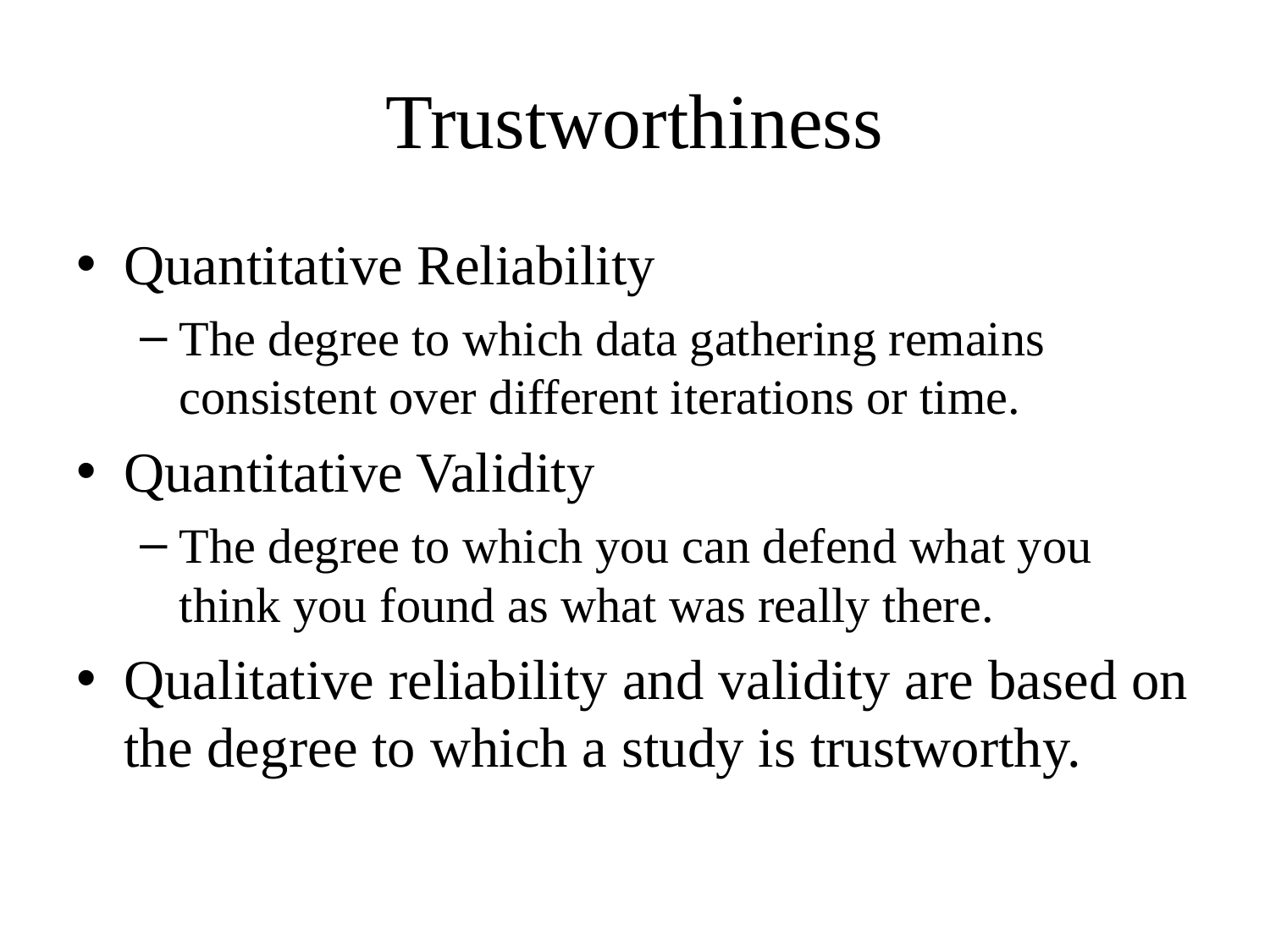

# Trustworthiness
Quantitative Reliability
The degree to which data gathering remains consistent over different iterations or time.
Quantitative Validity
The degree to which you can defend what you think you found as what was really there.
Qualitative reliability and validity are based on the degree to which a study is trustworthy.